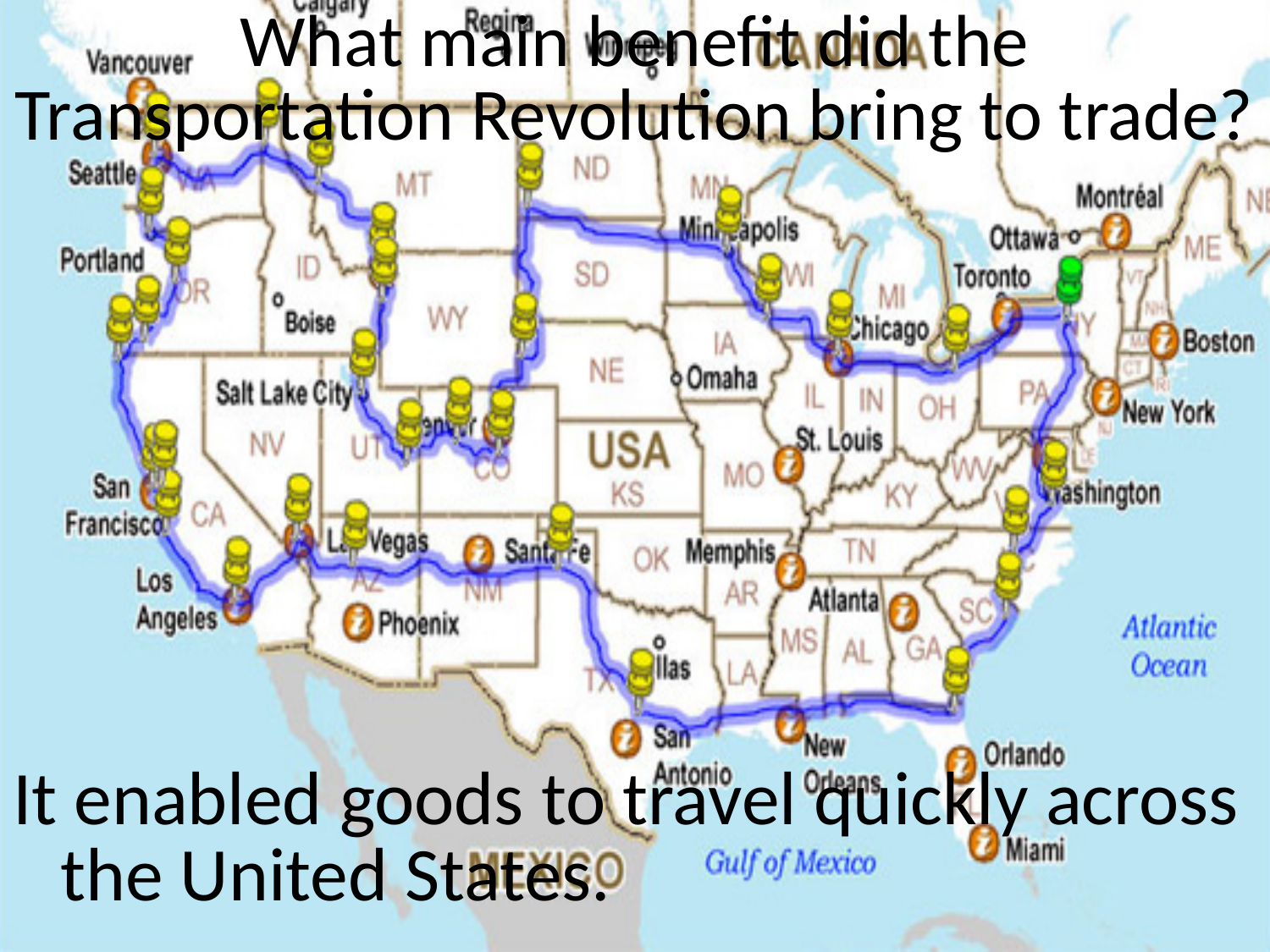

# What main benefit did the Transportation Revolution bring to trade?
It enabled goods to travel quickly across the United States.